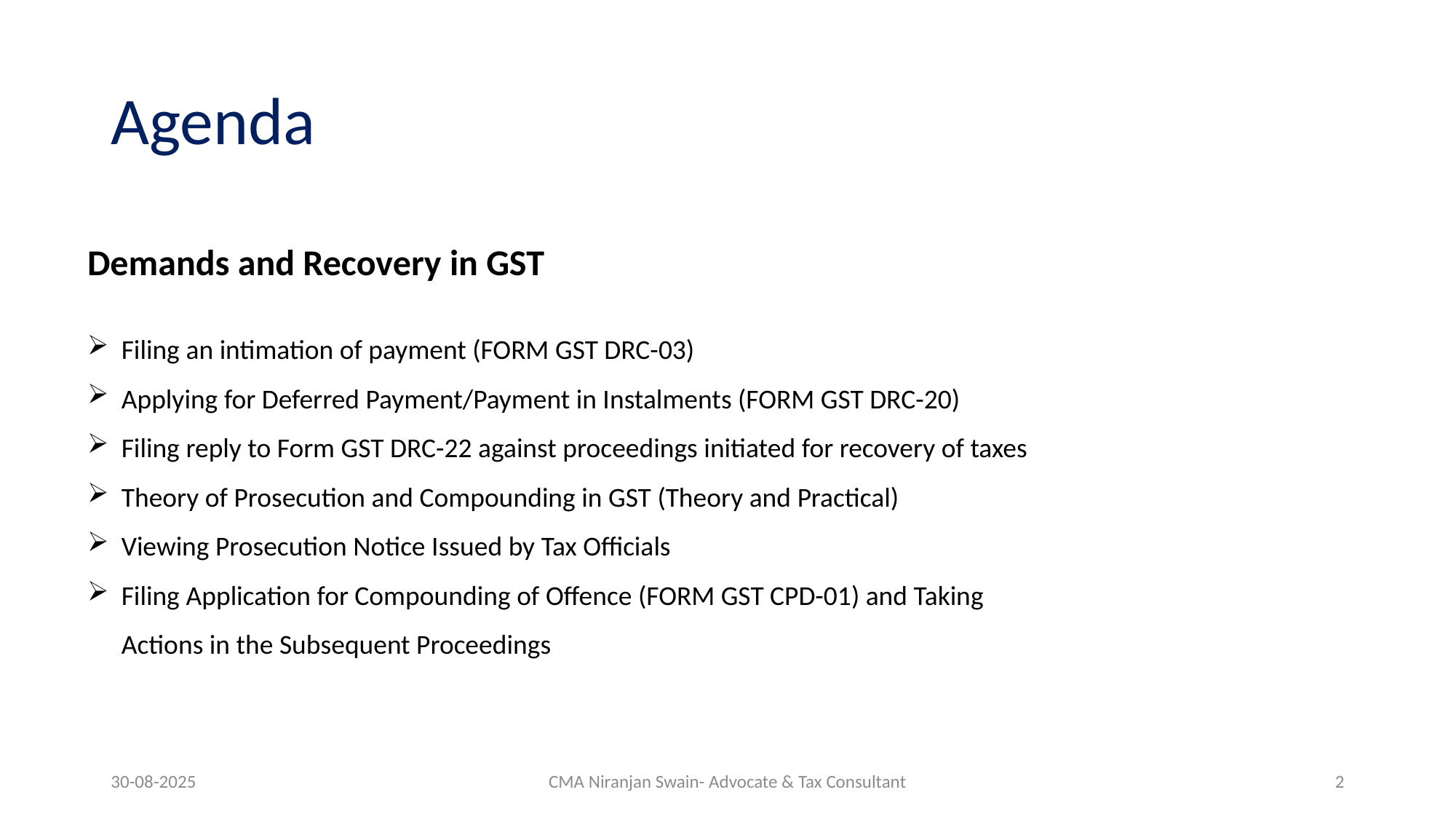

# Agenda
Demands and Recovery in GST

Filing an intimation of payment (FORM GST DRC-03)
Applying for Deferred Payment/Payment in Instalments (FORM GST DRC-20)
Filing reply to Form GST DRC-22 against proceedings initiated for recovery of taxes
Theory of Prosecution and Compounding in GST (Theory and Practical)
Viewing Prosecution Notice Issued by Tax Officials
Filing Application for Compounding of Offence (FORM GST CPD-01) and Taking Actions in the Subsequent Proceedings
30-08-2025
CMA Niranjan Swain- Advocate & Tax Consultant
2